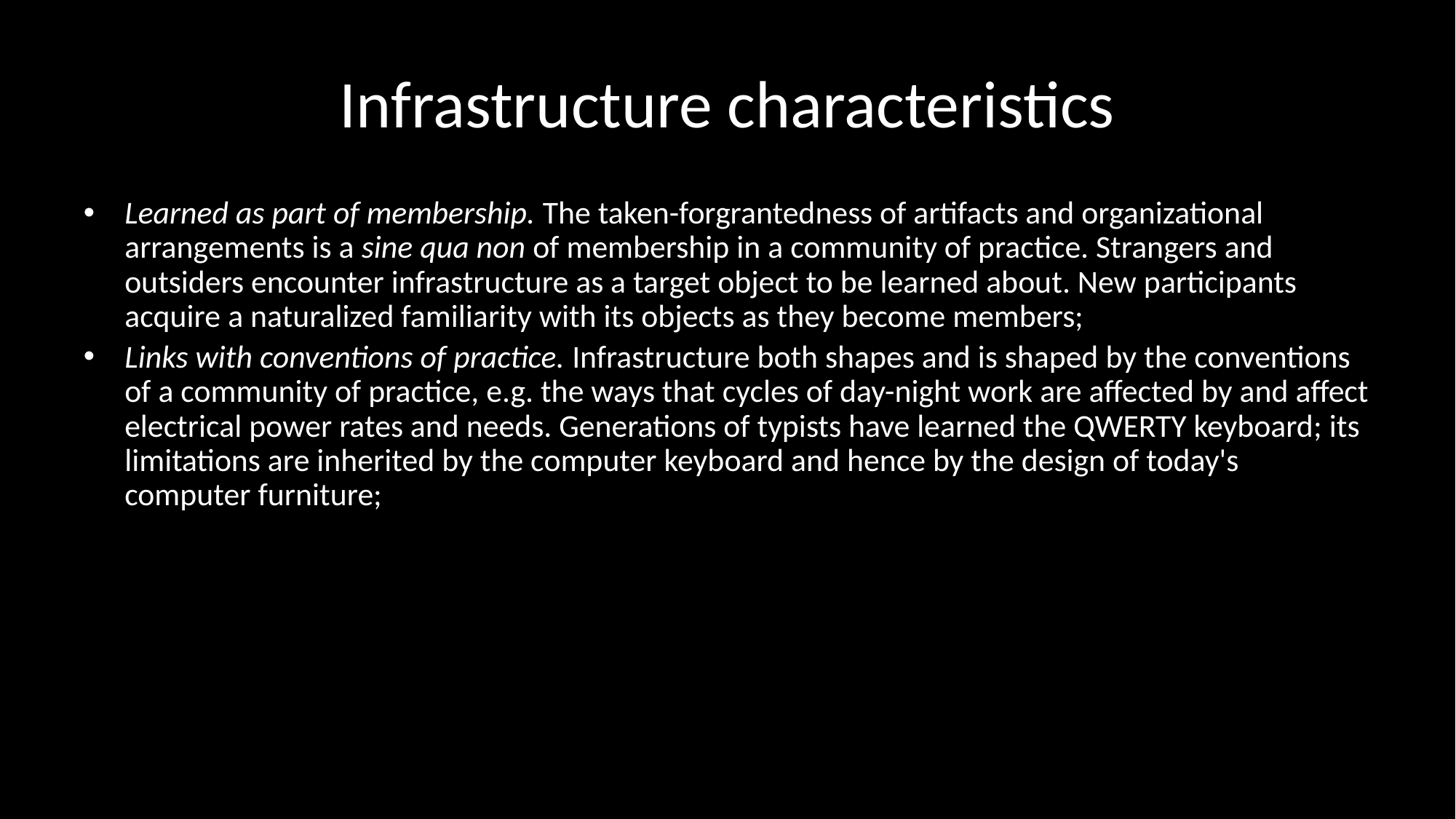

# Infrastructure characteristics
Learned as part of membership. The taken-forgrantedness of artifacts and organizational arrangements is a sine qua non of membership in a community of practice. Strangers and outsiders encounter infrastructure as a target object to be learned about. New participants acquire a naturalized familiarity with its objects as they become members;
Links with conventions of practice. Infrastructure both shapes and is shaped by the conventions of a community of practice, e.g. the ways that cycles of day-night work are affected by and affect electrical power rates and needs. Generations of typists have learned the QWERTY keyboard; its limitations are inherited by the computer keyboard and hence by the design of today's computer furniture;